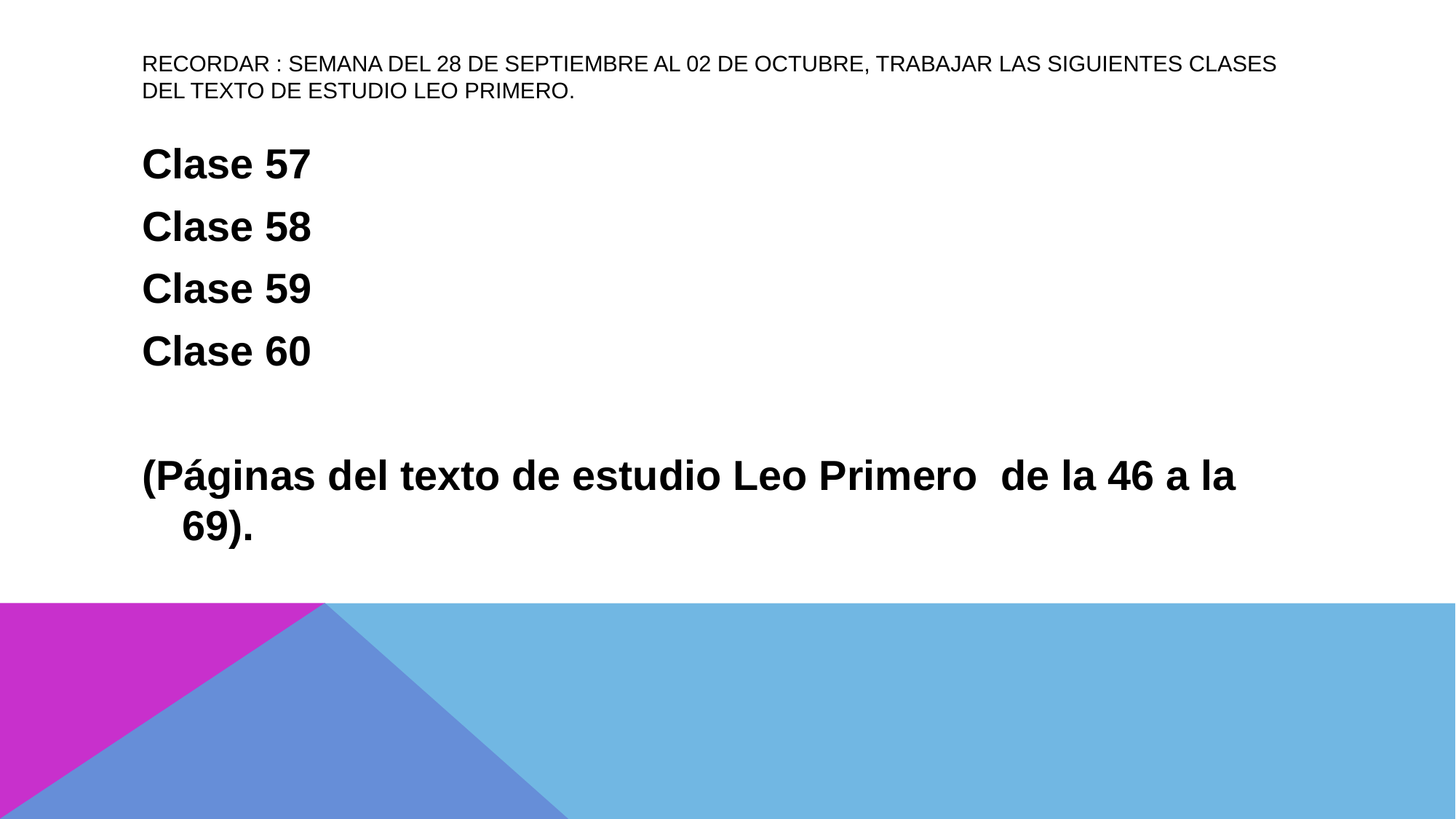

# Recordar : semana del 28 de Septiembre al 02 de Octubre, Trabajar las siguientes clases del texto de estudio Leo Primero.
Clase 57
Clase 58
Clase 59
Clase 60

(Páginas del texto de estudio Leo Primero  de la 46 a la 69).